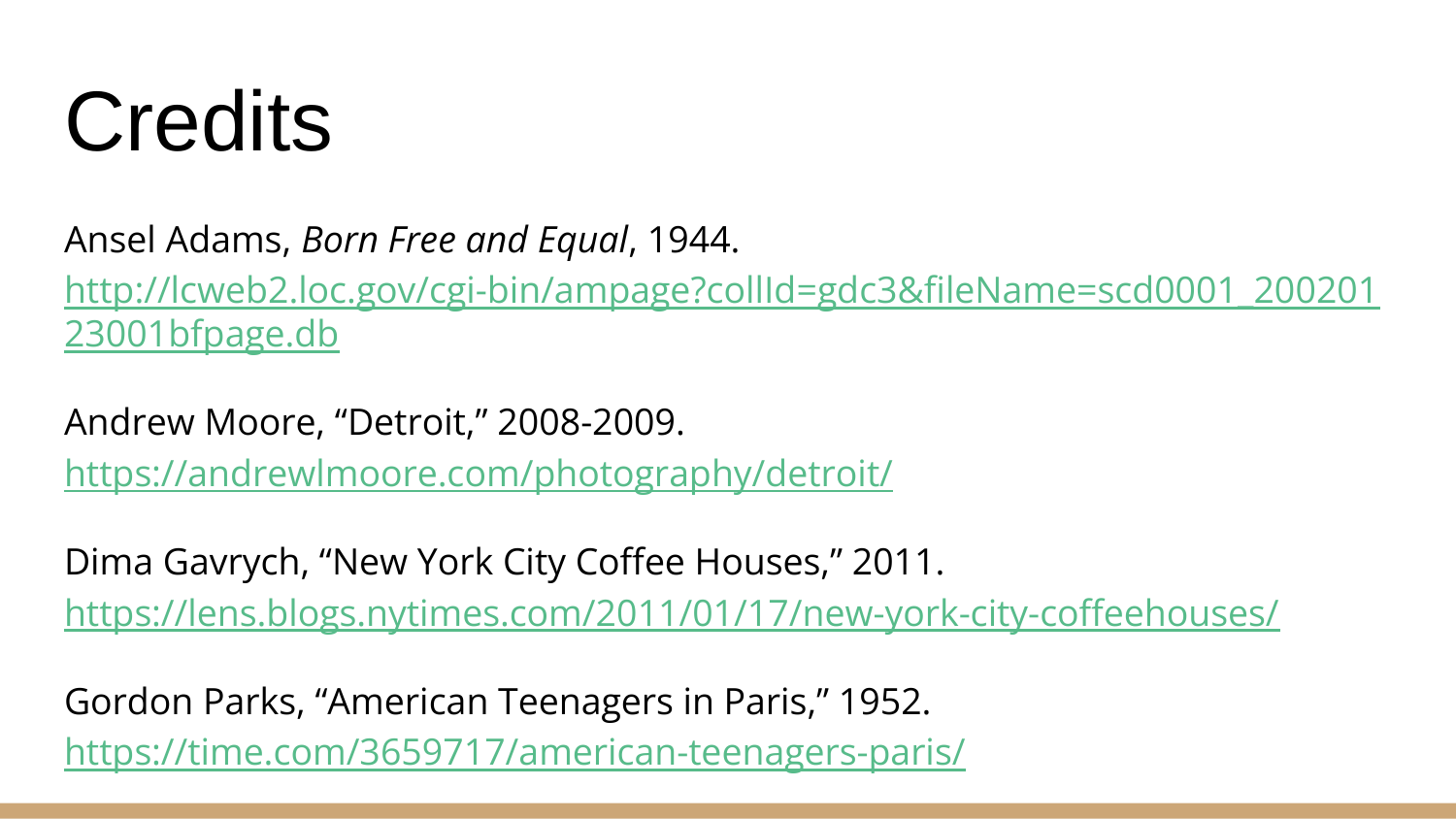

# Credits
Ansel Adams, Born Free and Equal, 1944. http://lcweb2.loc.gov/cgi-bin/ampage?collId=gdc3&fileName=scd0001_20020123001bfpage.db
Andrew Moore, “Detroit,” 2008-2009. https://andrewlmoore.com/photography/detroit/
Dima Gavrych, “New York City Coffee Houses,” 2011. https://lens.blogs.nytimes.com/2011/01/17/new-york-city-coffeehouses/
Gordon Parks, “American Teenagers in Paris,” 1952. https://time.com/3659717/american-teenagers-paris/